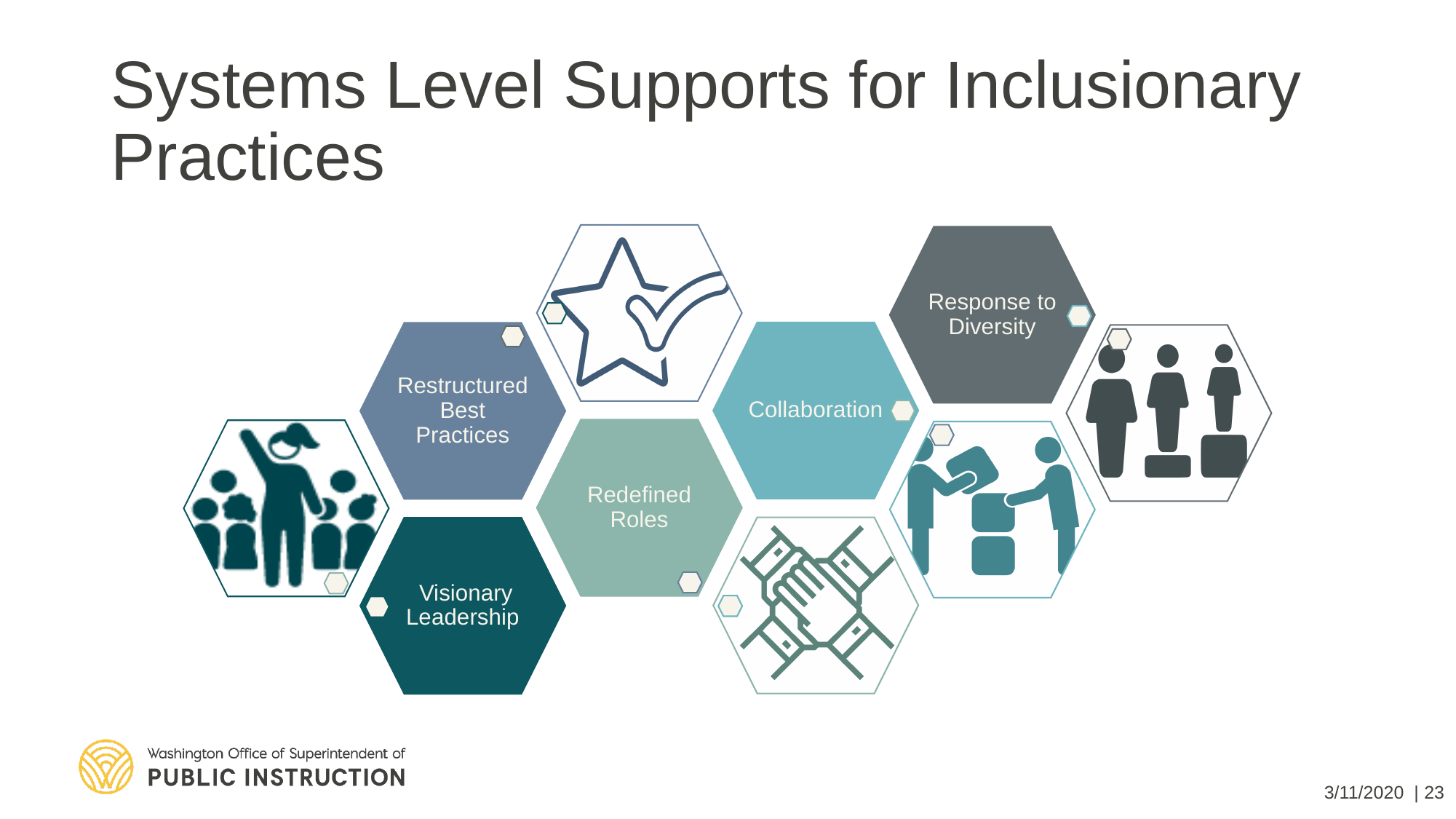

# Systems Level Supports for Inclusionary Practices
 Visionary Leadership
Redefined Roles
Restructured Best Practices
Collaboration
Response to Diversity
3/11/2020  | 23